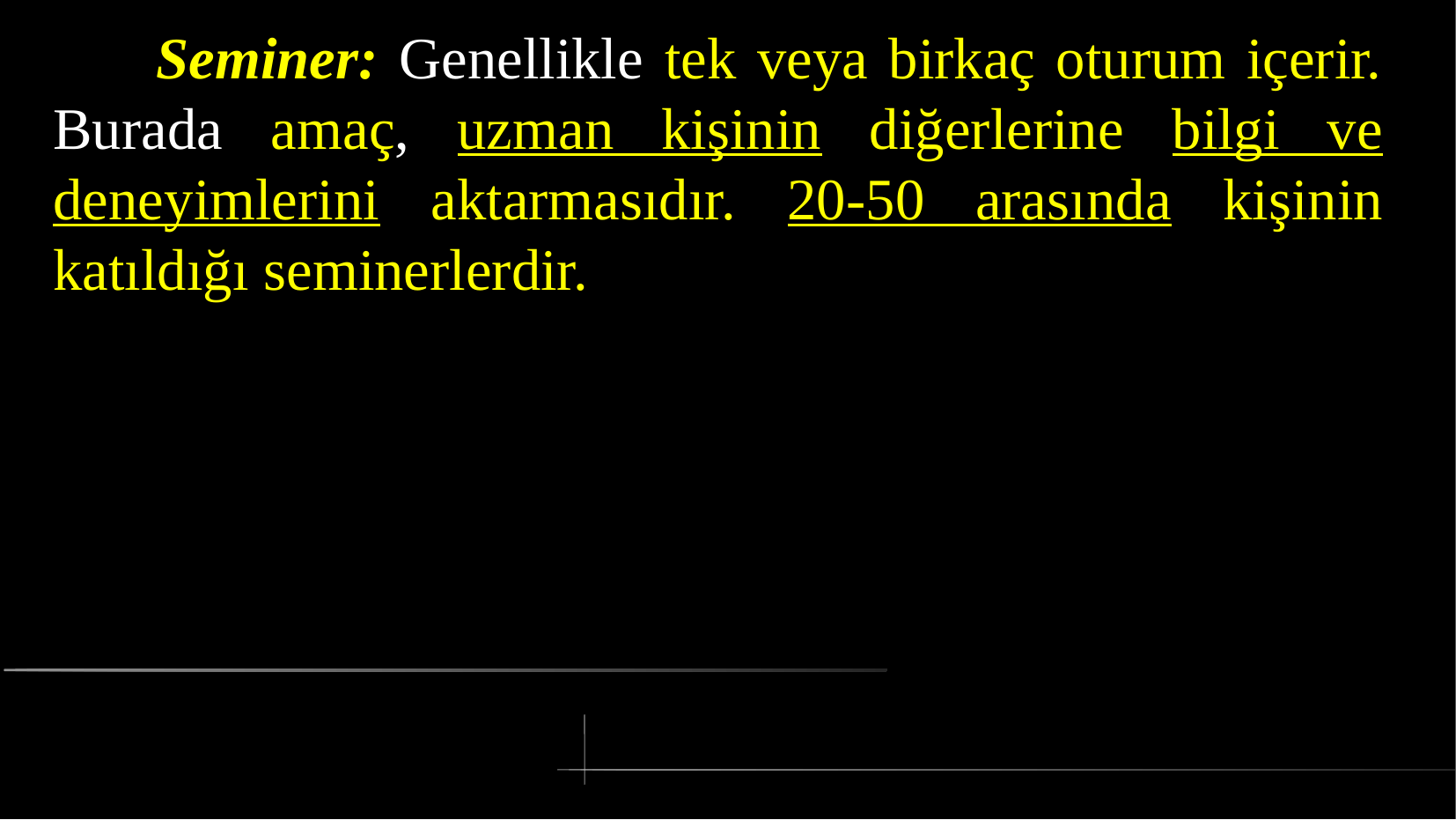

# Seminer: Genellikle tek veya birkaç oturum içerir. Burada amaç, uzman kişinin diğerlerine bilgi ve deneyimlerini aktarmasıdır. 20-50 arasında kişinin katıldığı seminerlerdir.